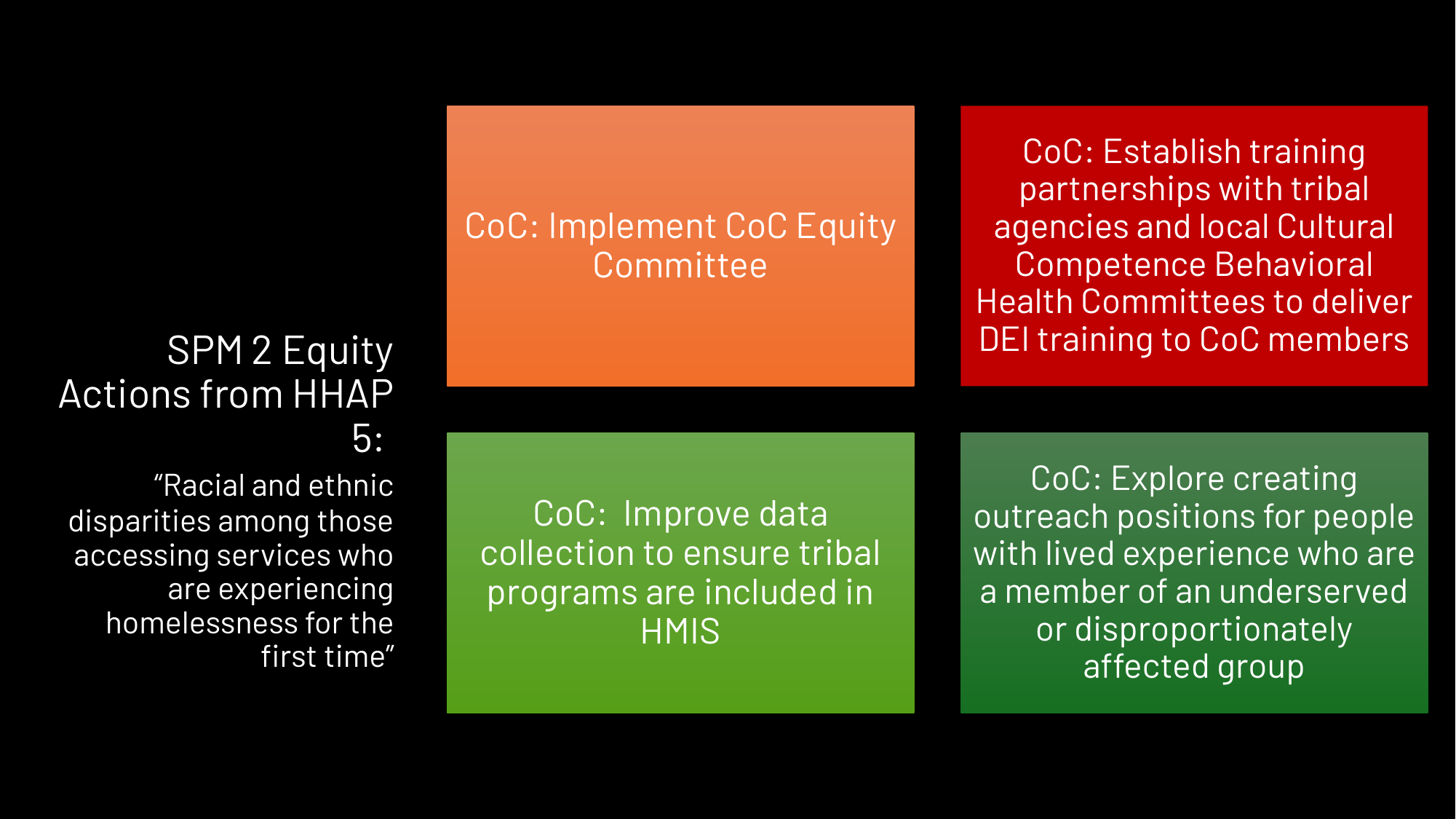

CoC: Implement CoC Equity Committee
CoC: Establish training partnerships with tribal agencies and local Cultural Competence Behavioral Health Committees to deliver DEI training to CoC members
CoC:  Improve data collection to ensure tribal programs are included in HMIS
CoC: Explore creating outreach positions for people with lived experience who are a member of an underserved or disproportionately affected group
# SPM 2 Equity Actions from HHAP 5: “Racial and ethnic disparities among those accessing services who are experiencing homelessness for the first time”